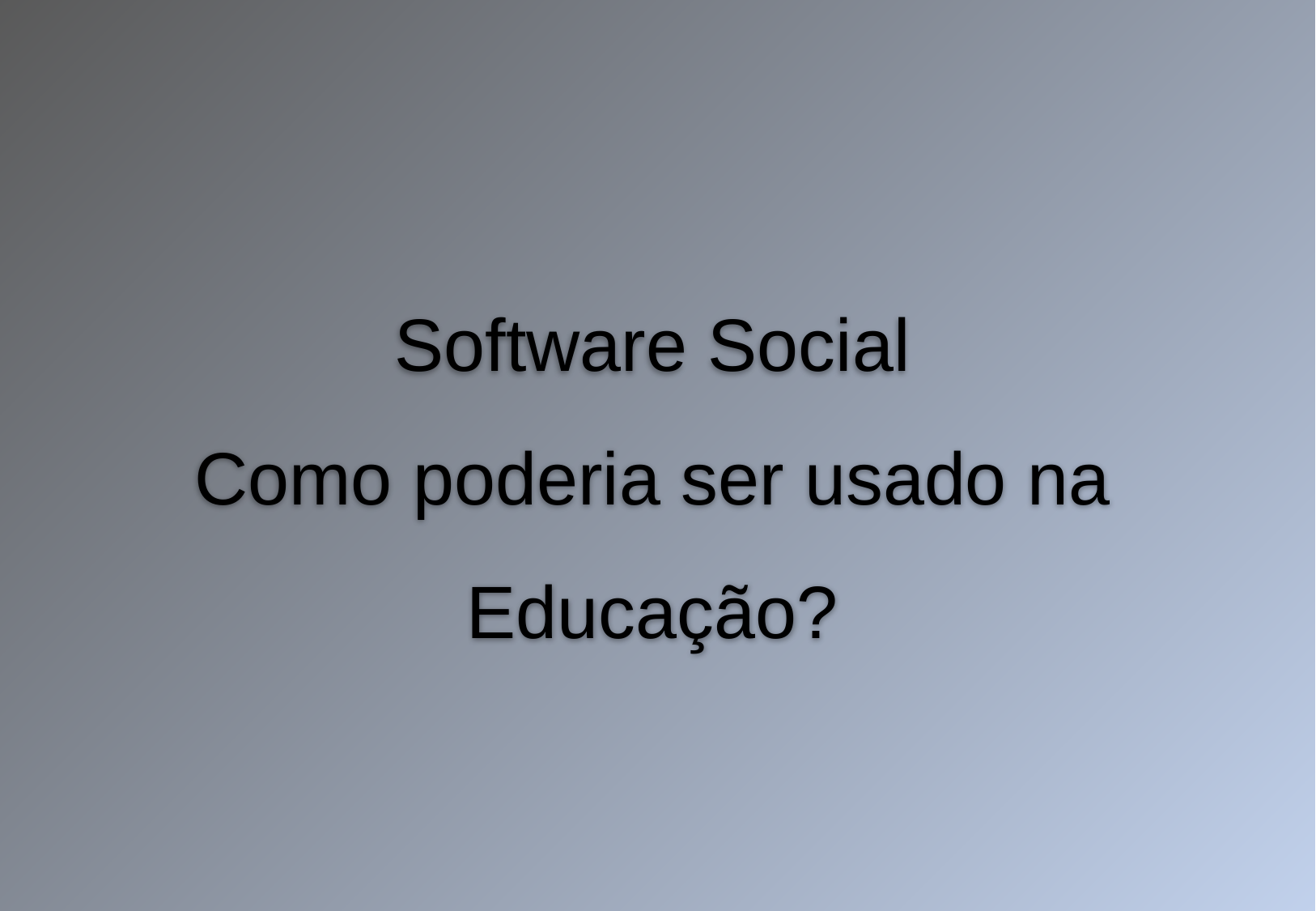

Software Social
Como poderia ser usado na Educação?